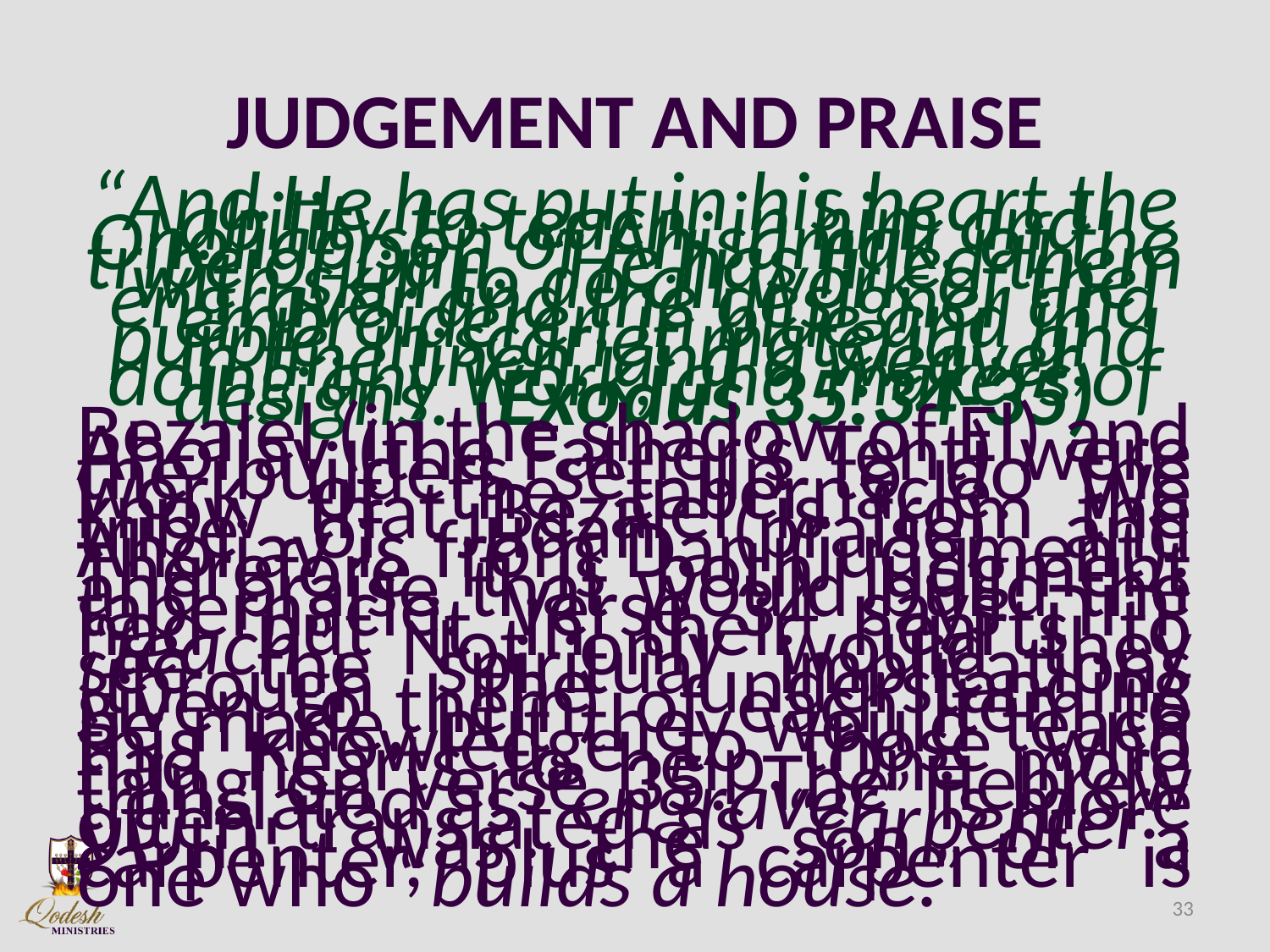

# JUDGEMENT AND PRAISE
“And He has put in his heart the ability to teach, in him and Oholiaḇ son of Aḥisamaḵ, of the tribe of Dan. “He has filled them with skill to do all work of the engraver and the designer and embroiderer, in blue and in purple, in scarlet material, and in fine linen, and a weaver, doing any work, and makers of designs. (Exodus 35:34-35)
Bezalel (in the shadow of El) and Aholiav (the Father’s Tent) were the builders set up to do the work of the tabernacle. We know that Bezalel is from the tribe of Judah (praise) and Aholiav is from Dan (judgment). Therefore it is both judgment and praise that would build the tabernacle. Verse 34 says יהוה had put it in their hearts to “teach”. Not only would they see the spiritual implications (through the understanding given to them) of each item to be made, but they would teach this knowledge to those who had hearts to help. One more thing on verse 35. The Hebrew translated as “engraver” is more often translated as “carpenter”. יהושע was the son of a carpenter, plus a carpenter is one who “builds a house.”

33